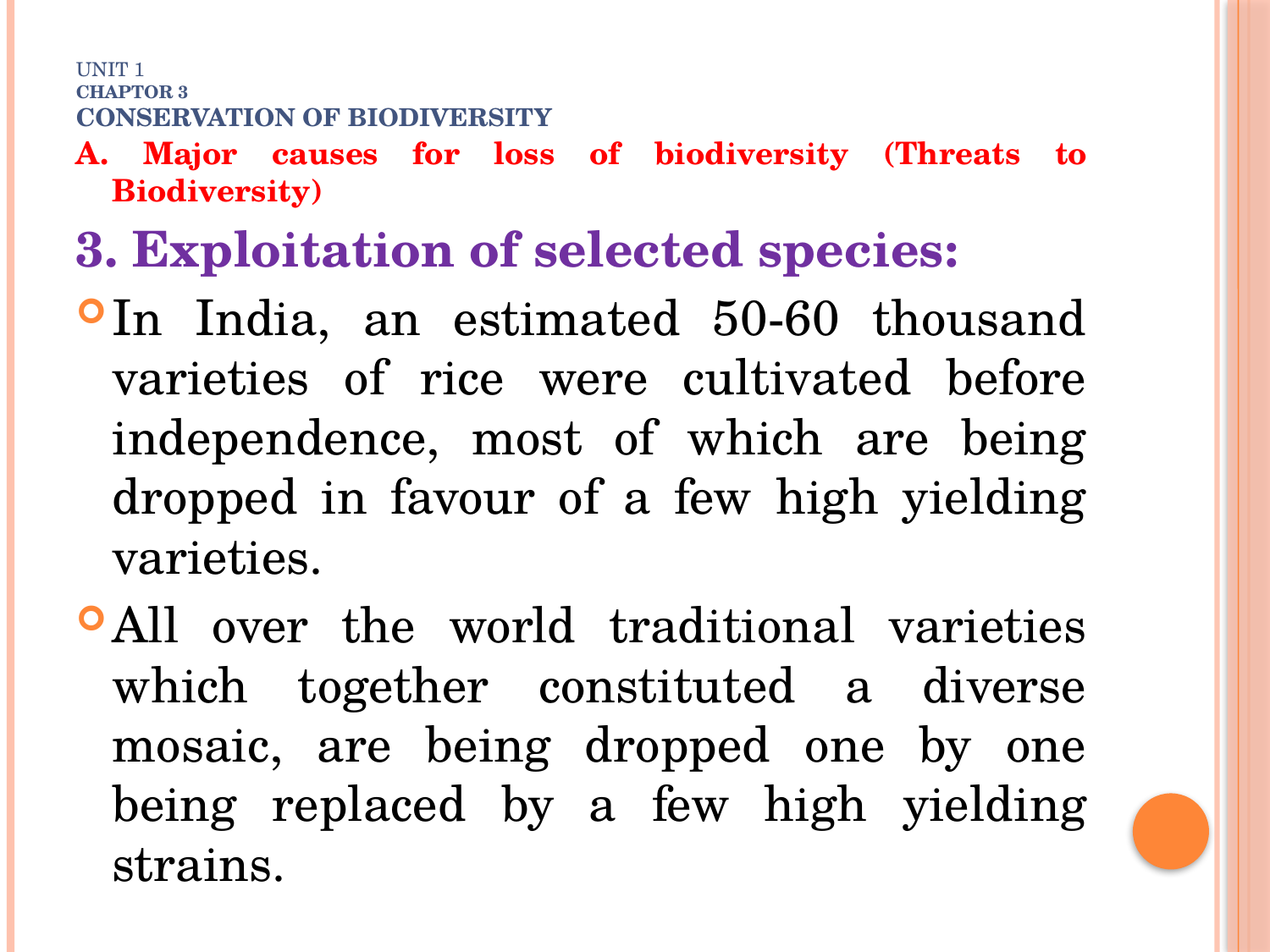

# Unit 1 Chaptor 3 Conservation of biodiversity
A. Major causes for loss of biodiversity (Threats to Biodiversity)
3. Exploitation of selected species:
In India, an estimated 50-60 thousand varieties of rice were cultivated before independence, most of which are being dropped in favour of a few high yielding varieties.
All over the world traditional varieties which together constituted a diverse mosaic, are being dropped one by one being replaced by a few high yielding strains.